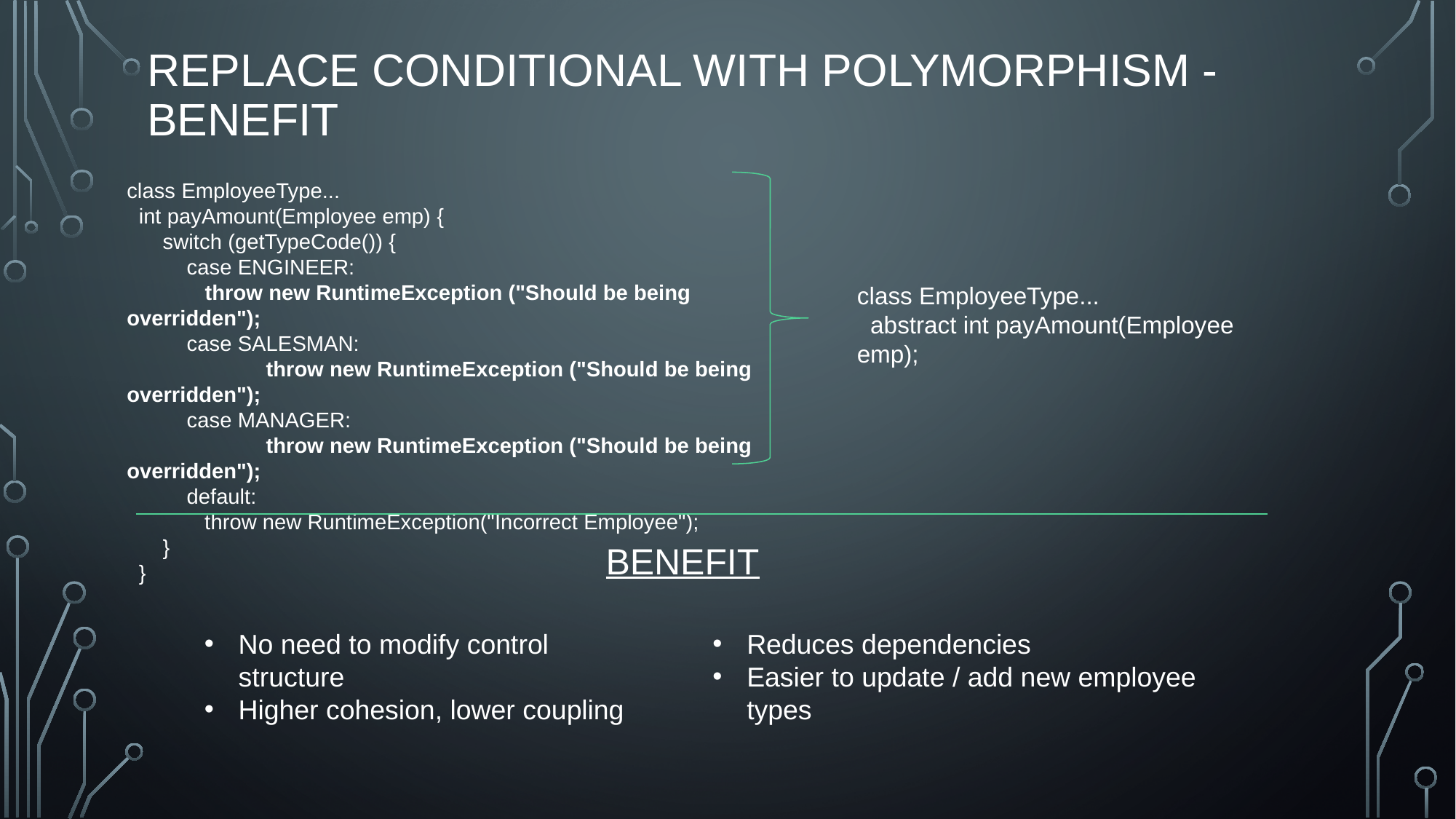

# Replace conditional with polymorphism - Benefit
class EmployeeType...
  int payAmount(Employee emp) {
      switch (getTypeCode()) {
          case ENGINEER:
             throw new RuntimeException ("Should be being overridden");
          case SALESMAN:
	     throw new RuntimeException ("Should be being overridden");
          case MANAGER:
	     throw new RuntimeException ("Should be being overridden");
          default:
             throw new RuntimeException("Incorrect Employee");
      }
  }

class EmployeeType...
  abstract int payAmount(Employee emp);
BENEFIT
Reduces dependencies
Easier to update / add new employee types
No need to modify control structure
Higher cohesion, lower coupling